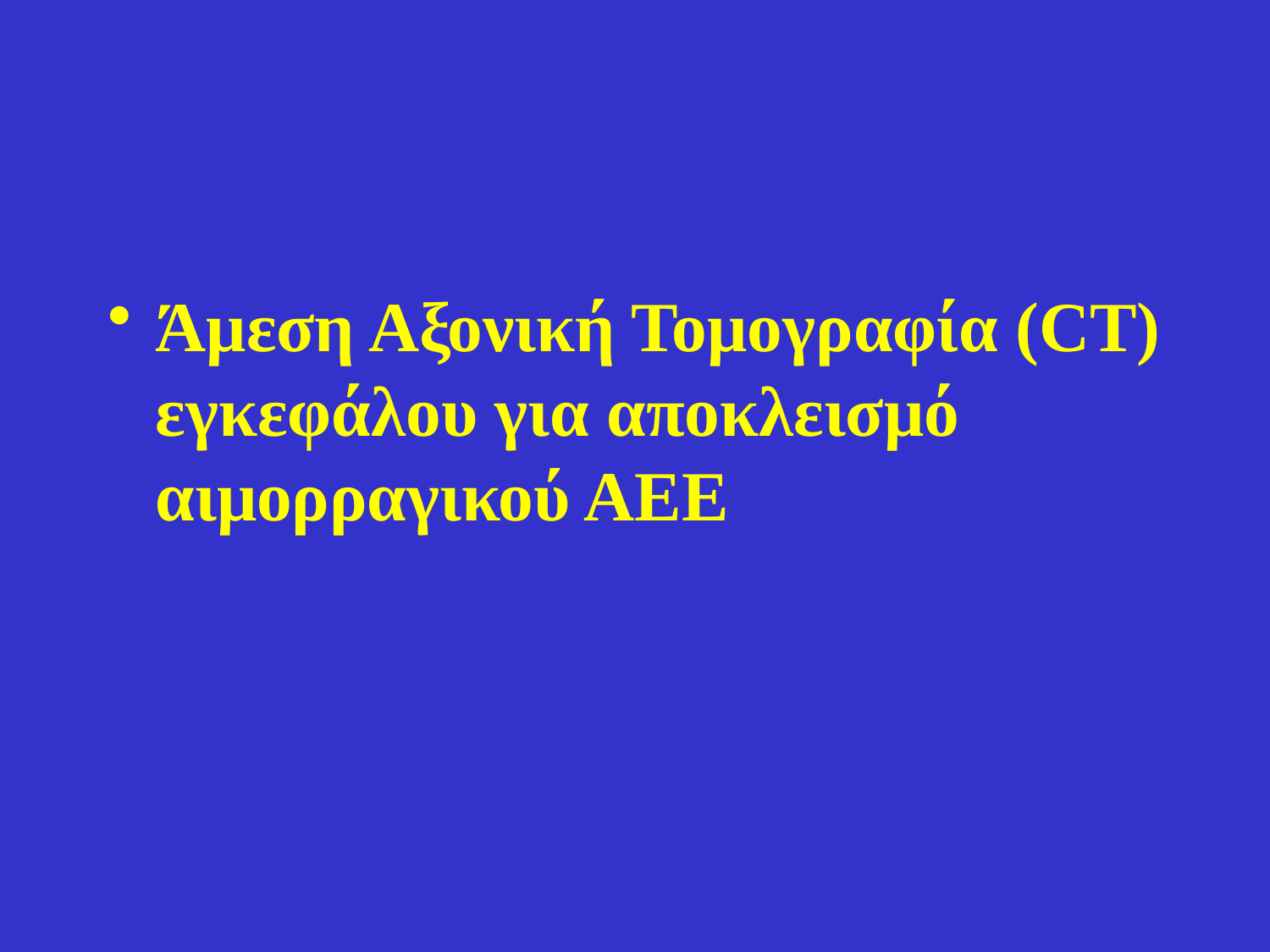

#
Άμεση Αξονική Τομογραφία (CT) εγκεφάλου για αποκλεισμό αιμορραγικού ΑΕΕ